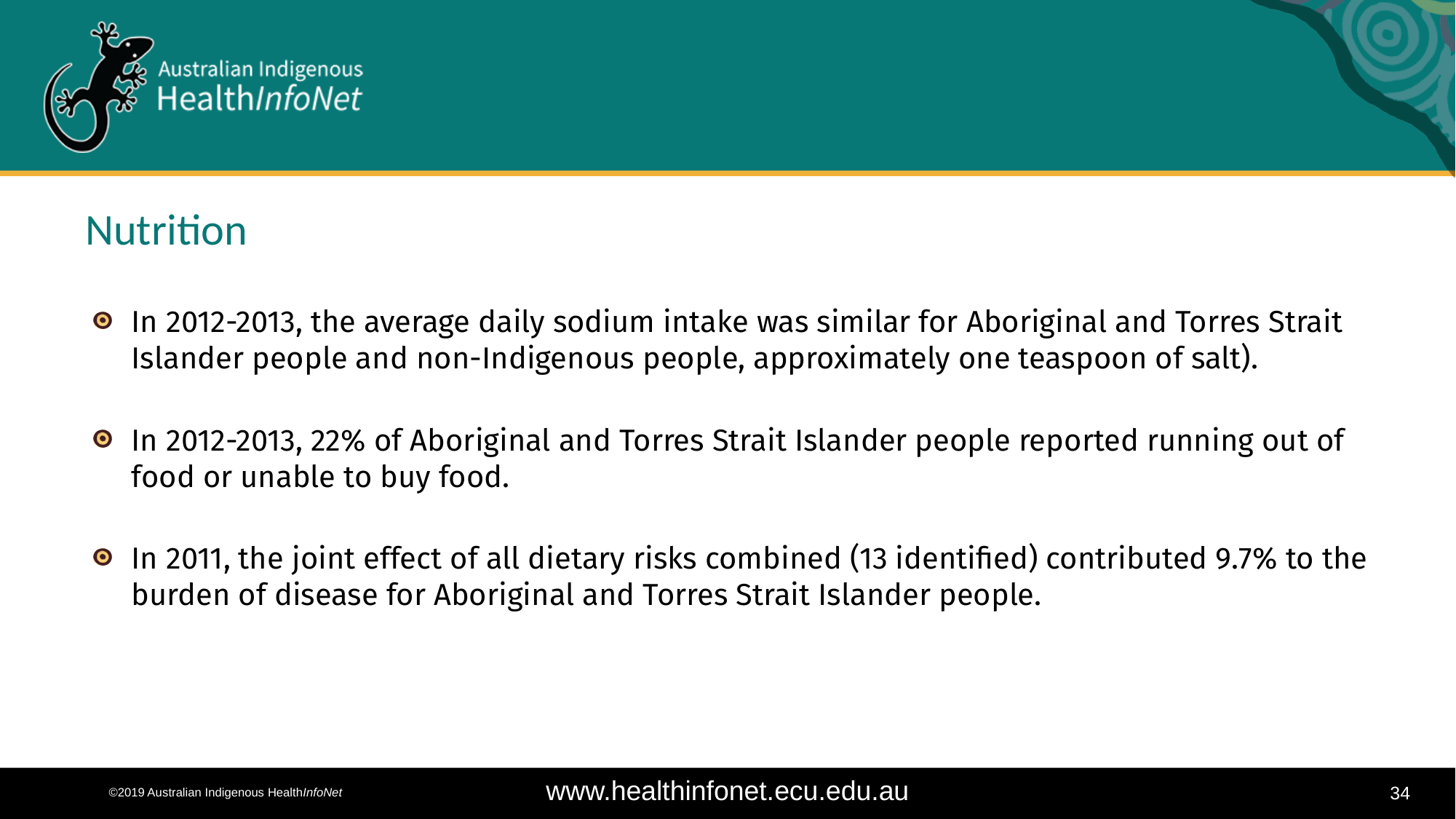

# Nutrition
In 2012-2013, the average daily sodium intake was similar for Aboriginal and Torres Strait Islander people and non-Indigenous people, approximately one teaspoon of salt).
In 2012-2013, 22% of Aboriginal and Torres Strait Islander people reported running out of food or unable to buy food.
In 2011, the joint effect of all dietary risks combined (13 identified) contributed 9.7% to the burden of disease for Aboriginal and Torres Strait Islander people.